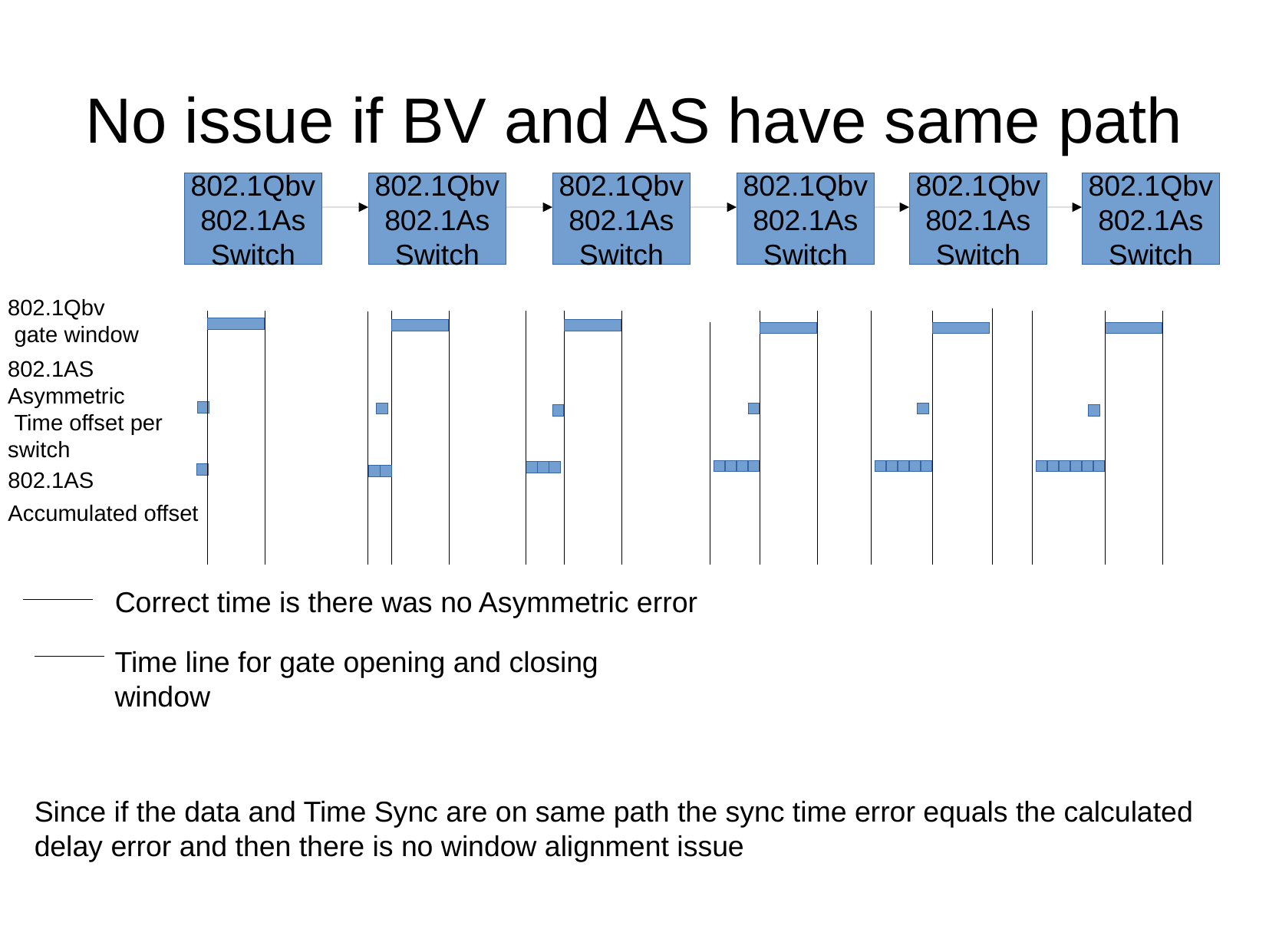

No issue if BV and AS have same path
802.1Qbv
802.1As
Switch
802.1Qbv
802.1As
Switch
802.1Qbv
802.1As
Switch
802.1Qbv
802.1As
Switch
802.1Qbv
802.1As
Switch
802.1Qbv
802.1As
Switch

802.1Qbv
 gate window

802.1AS
Asymmetric
 Time offset per
switch

802.1AS
Accumulated offset

Correct time is there was no Asymmetric error

Time line for gate opening and closing window

Since if the data and Time Sync are on same path the sync time error equals the calculated
delay error and then there is no window alignment issue